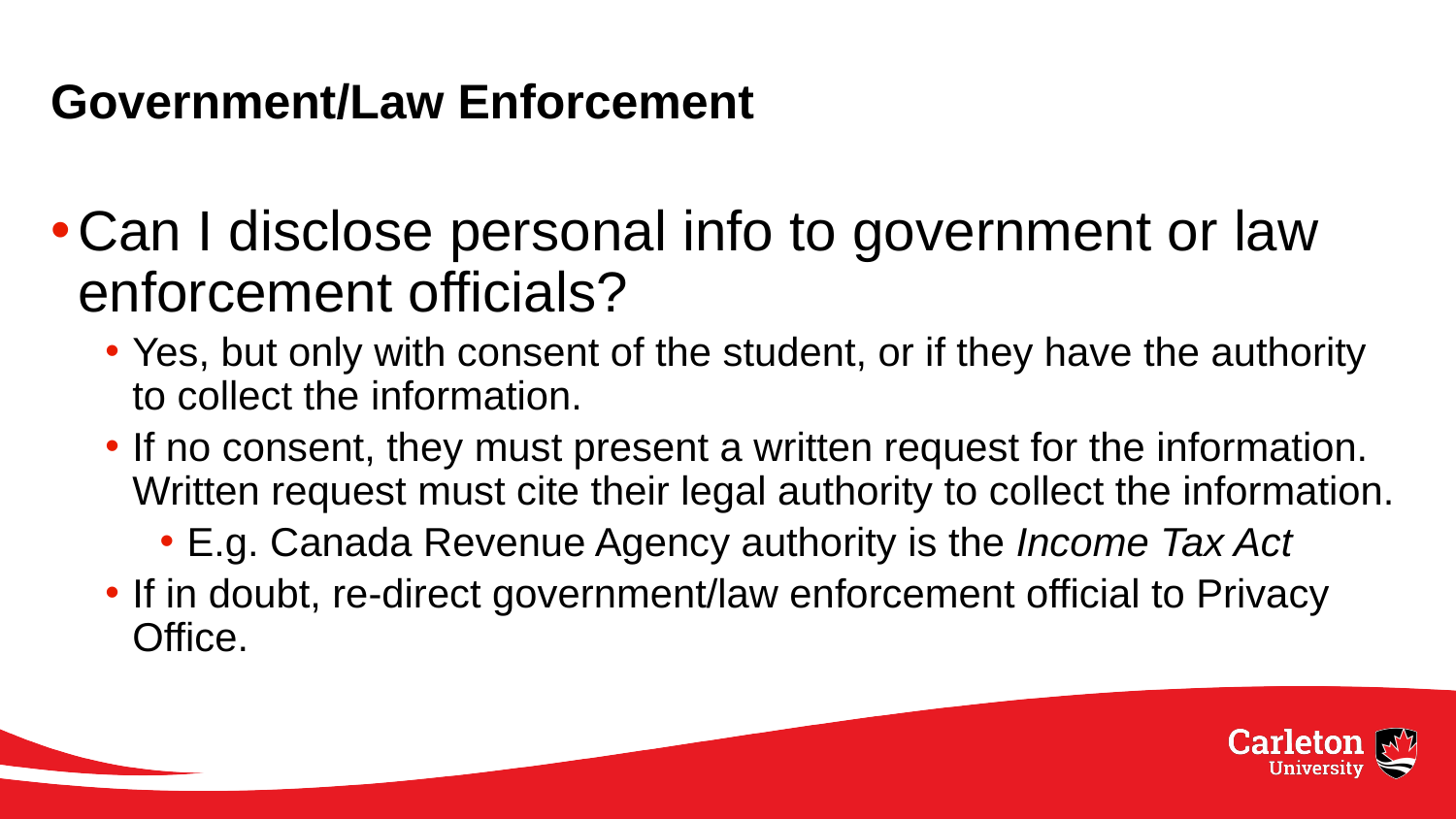

# Government/Law Enforcement
Can I disclose personal info to government or law enforcement officials?
Yes, but only with consent of the student, or if they have the authority to collect the information.
If no consent, they must present a written request for the information. Written request must cite their legal authority to collect the information.
E.g. Canada Revenue Agency authority is the Income Tax Act
If in doubt, re-direct government/law enforcement official to Privacy Office.